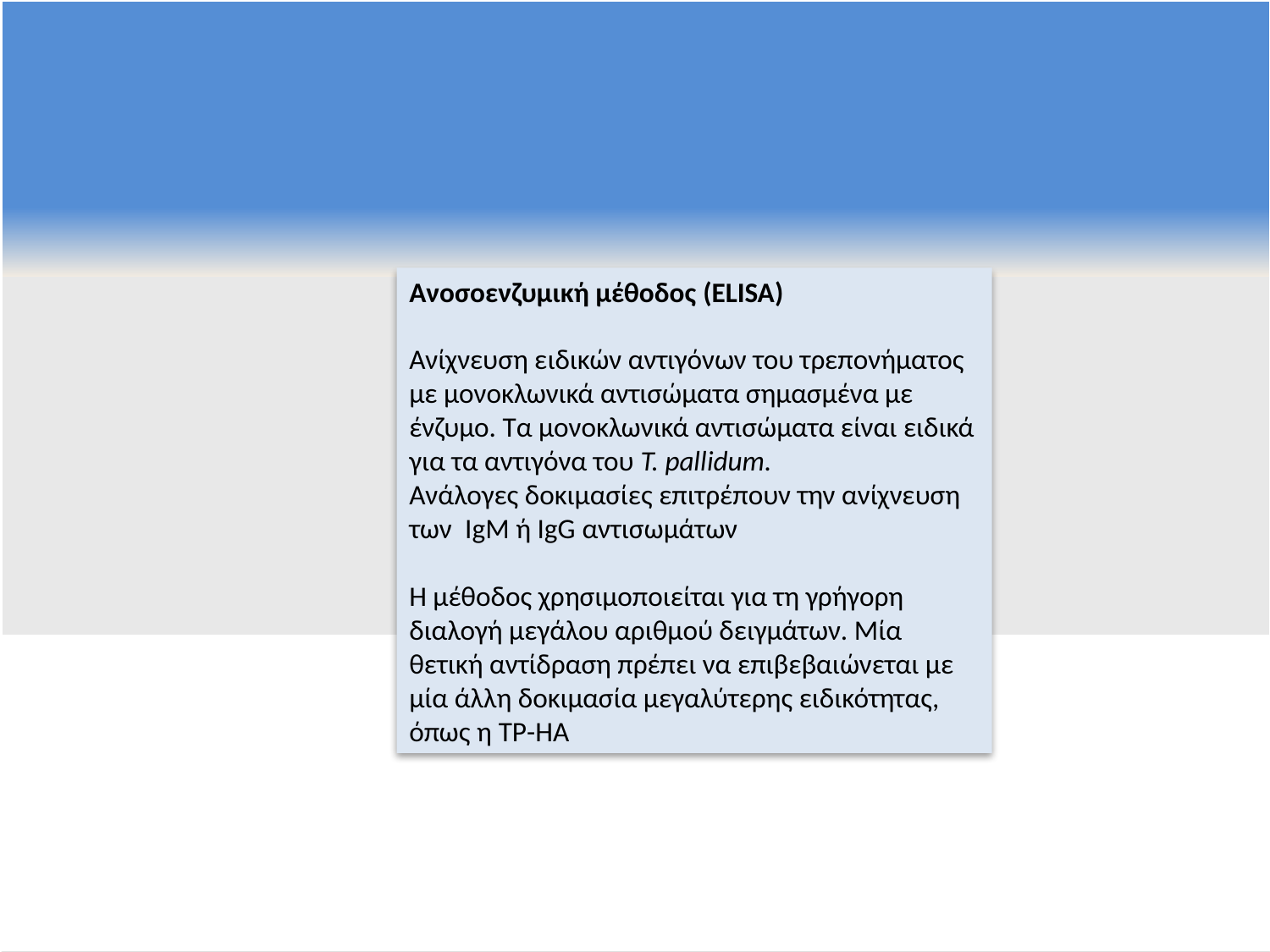

Ανοσοενζυμική μέθοδος (ELISA)

Ανίχνευση ειδικών αντιγόνων του τρεπονήματος με μονοκλωνικά αντισώματα σημασμένα με ένζυμο. Τα μονοκλωνικά αντισώματα είναι ειδικά για τα αντιγόνα του T. pallidum.
Ανάλογες δοκιμασίες επιτρέπουν την ανίχνευση των  IgM ή IgG αντισωμάτων

Η μέθοδος χρησιμοποιείται για τη γρήγορη διαλογή μεγάλου αριθμού δειγμάτων. Μία θετική αντίδραση πρέπει να επιβεβαιώνεται με μία άλλη δοκιμασία μεγαλύτερης ειδικότητας, όπως η TP-HA